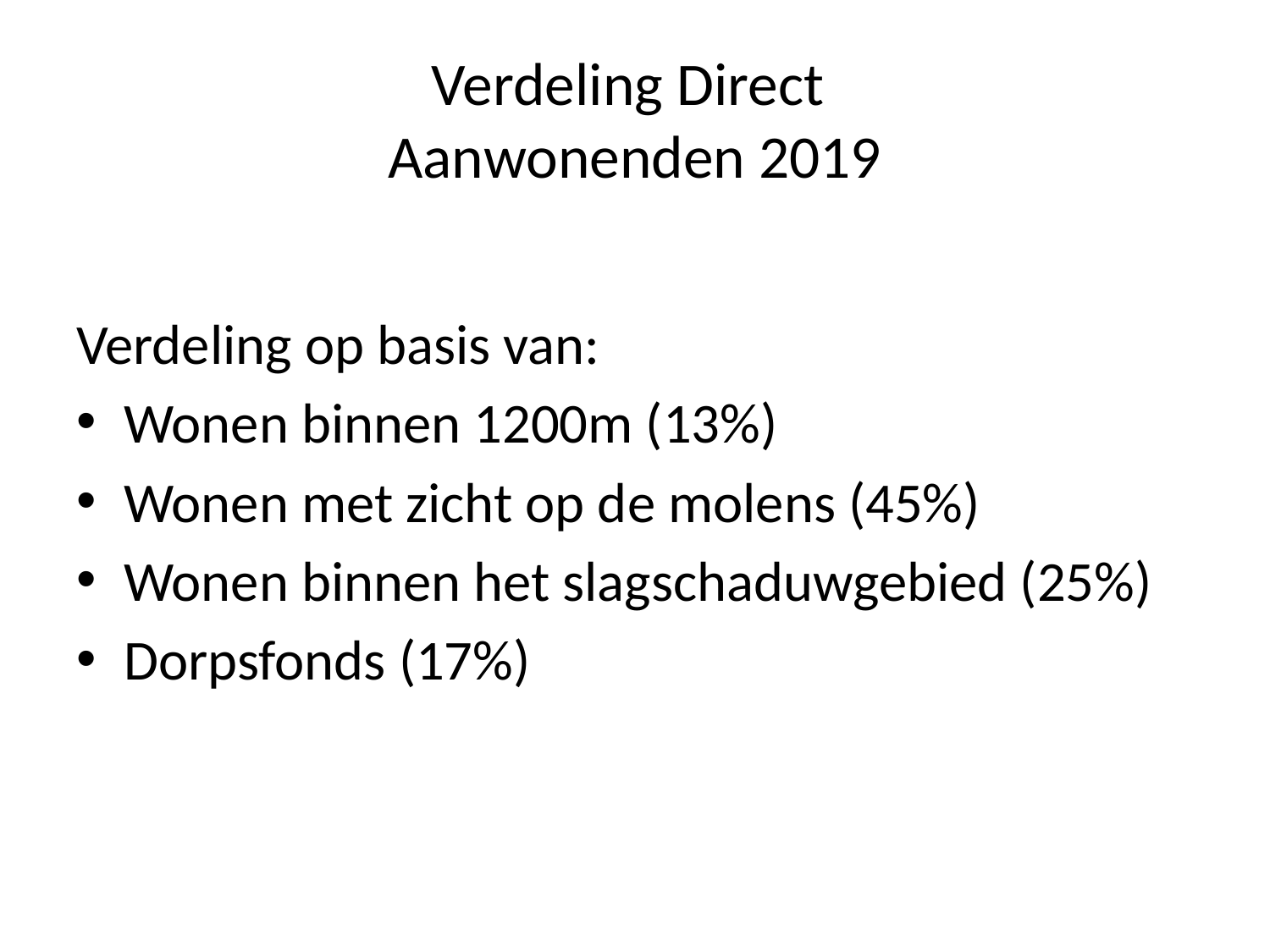

# Verdeling Direct Aanwonenden 2019

Verdeling op basis van:
Wonen binnen 1200m (13%)
Wonen met zicht op de molens (45%)
Wonen binnen het slagschaduwgebied (25%)
Dorpsfonds (17%)